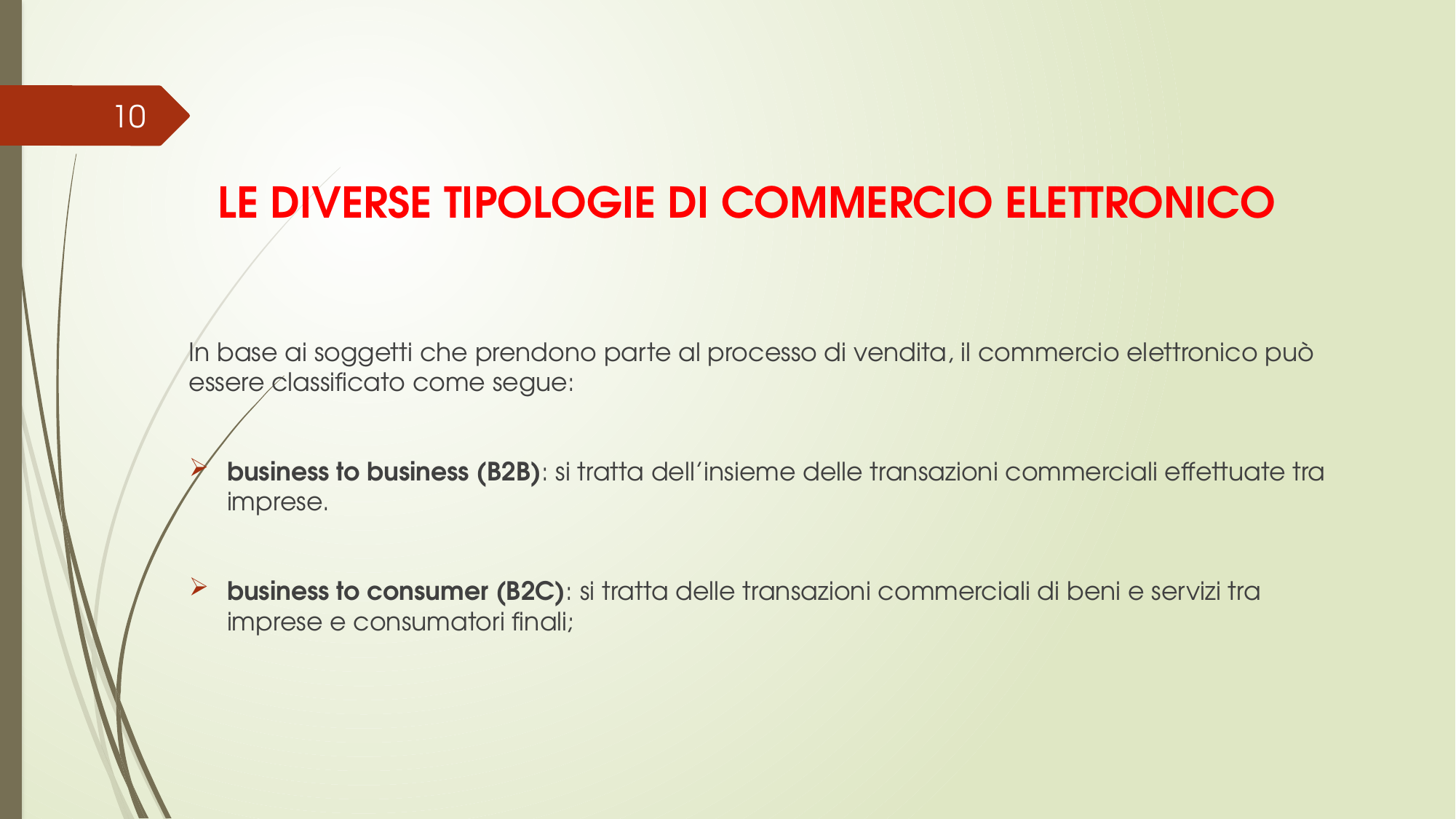

10
LE DIVERSE TIPOLOGIE DI COMMERCIO ELETTRONICO
In base ai soggetti che prendono parte al processo di vendita, il commercio elettronico può essere classificato come segue:

business to business (B2B): si tratta dell’insieme delle transazioni commerciali effettuate tra imprese.

business to consumer (B2C): si tratta delle transazioni commerciali di beni e servizi tra imprese e consumatori finali;